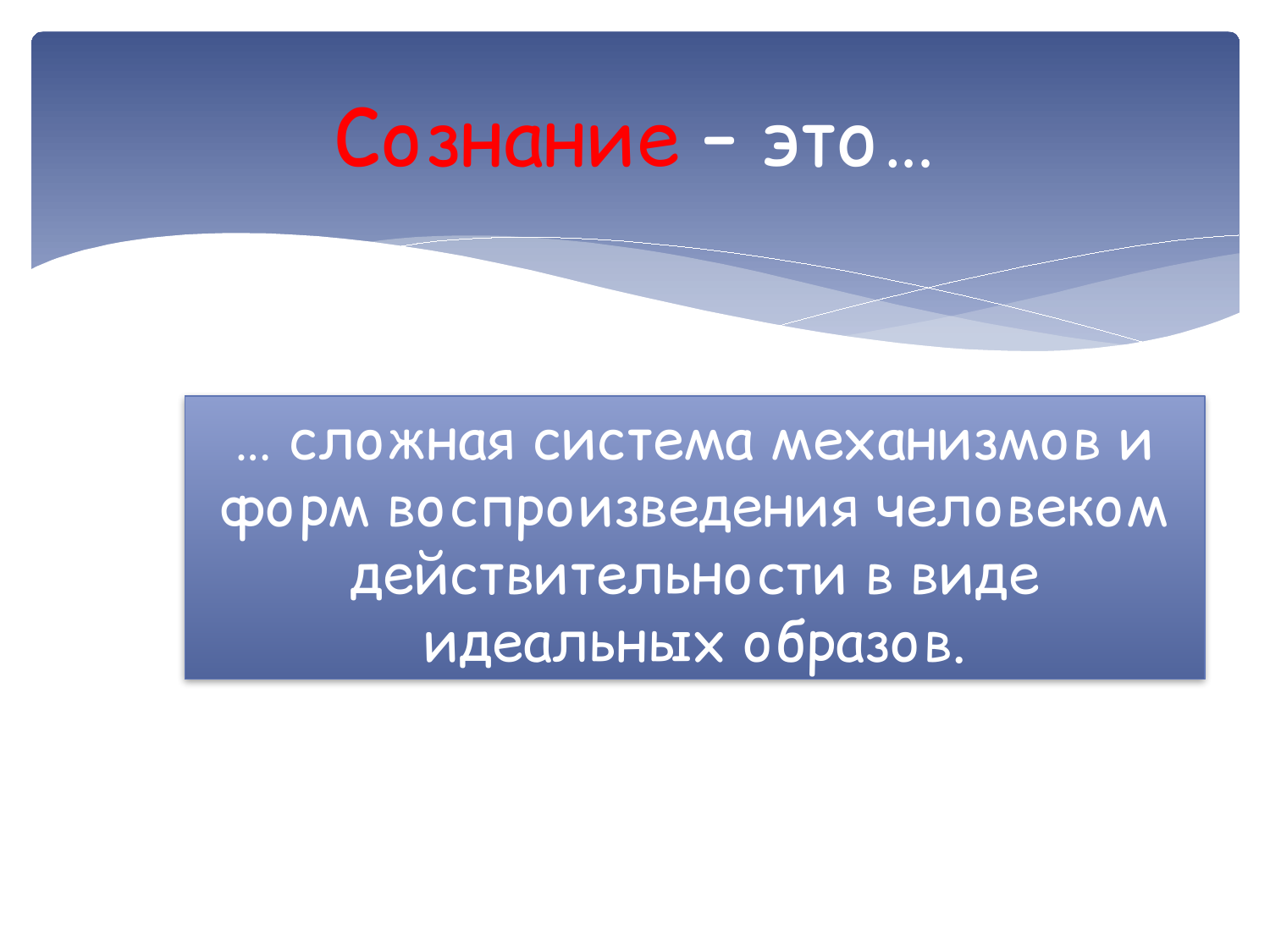

# Сознание – это…
… сложная система механизмов и форм воспроизведения человеком действительности в виде идеальных образов.